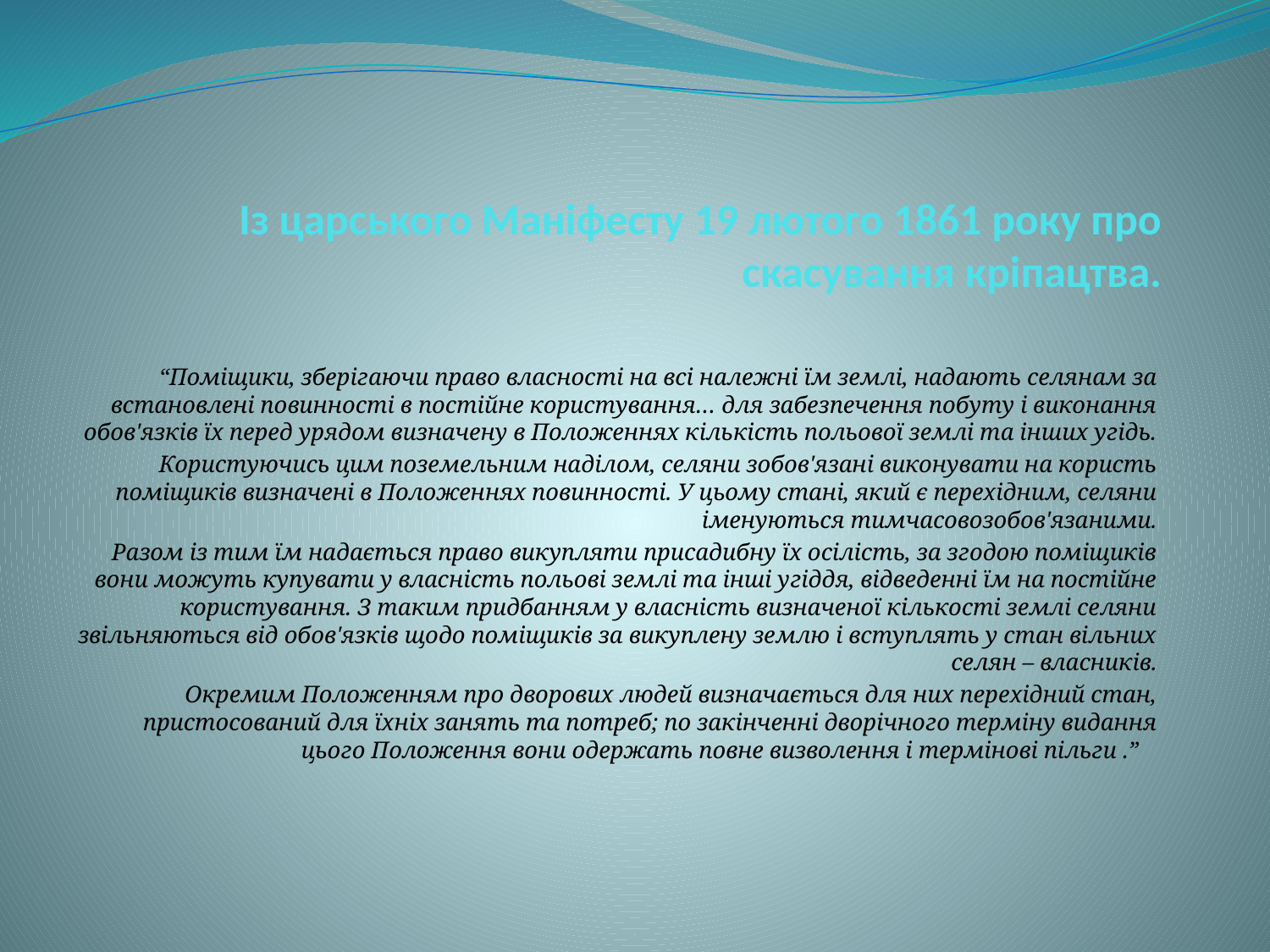

# Із царського Маніфесту 19 лютого 1861 року про скасування кріпацтва.
“Поміщики, зберігаючи право власності на всі належні їм землі, надають селянам за встановлені повинності в постійне користування… для забезпечення побуту і виконання обов'язків їх перед урядом визначену в Положеннях кількість польової землі та інших угідь.
Користуючись цим поземельним наділом, селяни зобов'язані виконувати на користь поміщиків визначені в Положеннях повинності. У цьому стані, який є перехідним, селяни іменуються тимчасовозобов'язаними.
Разом із тим їм надається право викупляти присадибну їх осілість, за згодою поміщиків вони можуть купувати у власність польові землі та інші угіддя, відведенні їм на постійне користування. З таким придбанням у власність визначеної кількості землі селяни звільняються від обов'язків щодо поміщиків за викуплену землю і вступлять у стан вільних селян – власників.
Окремим Положенням про дворових людей визначається для них перехідний стан, пристосований для їхніх занять та потреб; по закінченні дворічного терміну видання цього Положення вони одержать повне визволення і термінові пільги .”